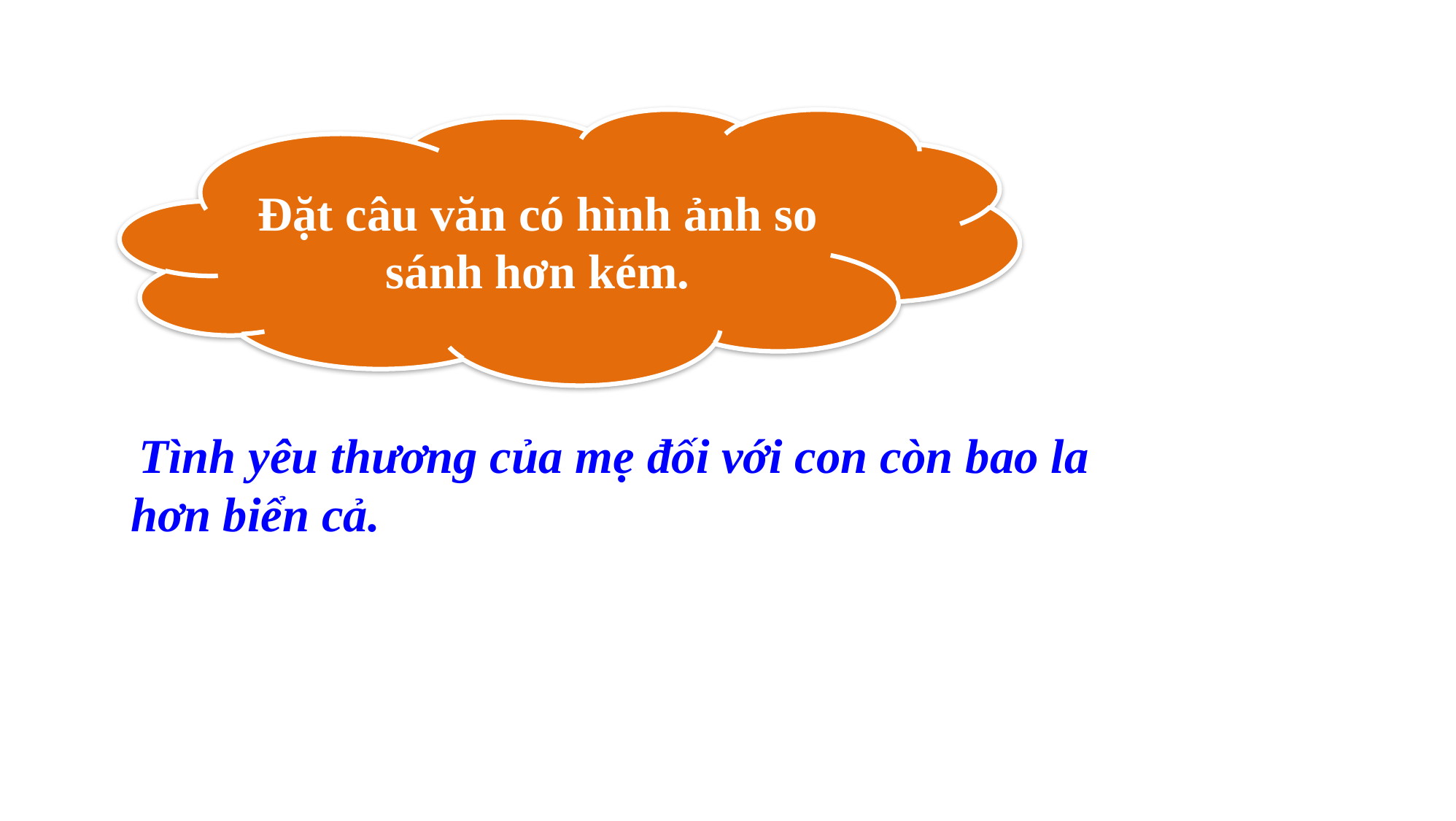

Đặt câu văn có hình ảnh so sánh hơn kém.
 Tình yêu thương của mẹ đối với con còn bao la hơn biển cả.